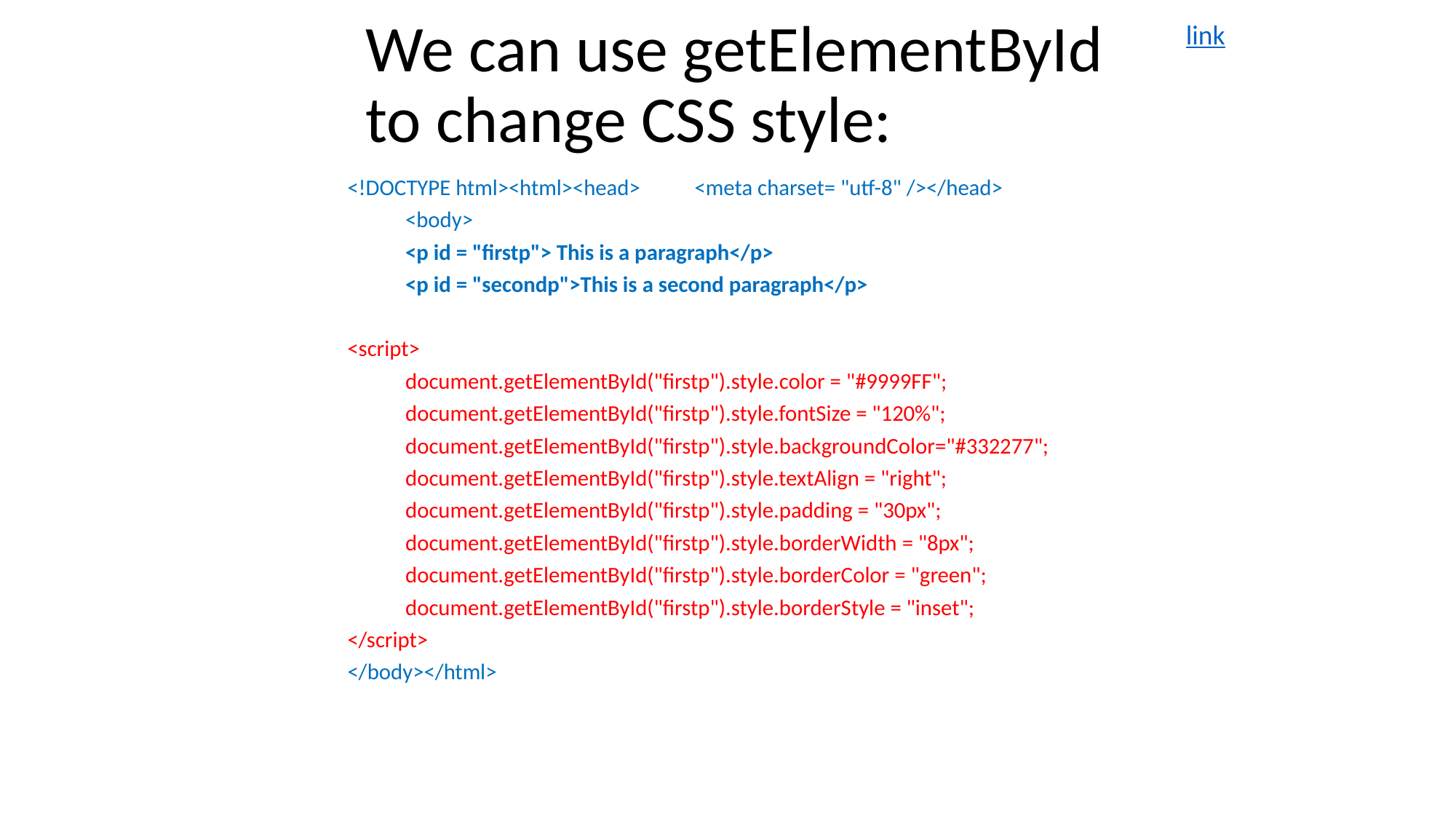

# We can use getElementById to change CSS style:
link
<!DOCTYPE html><html><head>	<meta charset= "utf-8" /></head>
	<body>
		<p id = "firstp"> This is a paragraph</p>
		<p id = "secondp">This is a second paragraph</p>

<script>
	document.getElementById("firstp").style.color = "#9999FF";
	document.getElementById("firstp").style.fontSize = "120%";
	document.getElementById("firstp").style.backgroundColor="#332277";
	document.getElementById("firstp").style.textAlign = "right";
	document.getElementById("firstp").style.padding = "30px";
	document.getElementById("firstp").style.borderWidth = "8px";
	document.getElementById("firstp").style.borderColor = "green";
	document.getElementById("firstp").style.borderStyle = "inset";
</script>
</body></html>